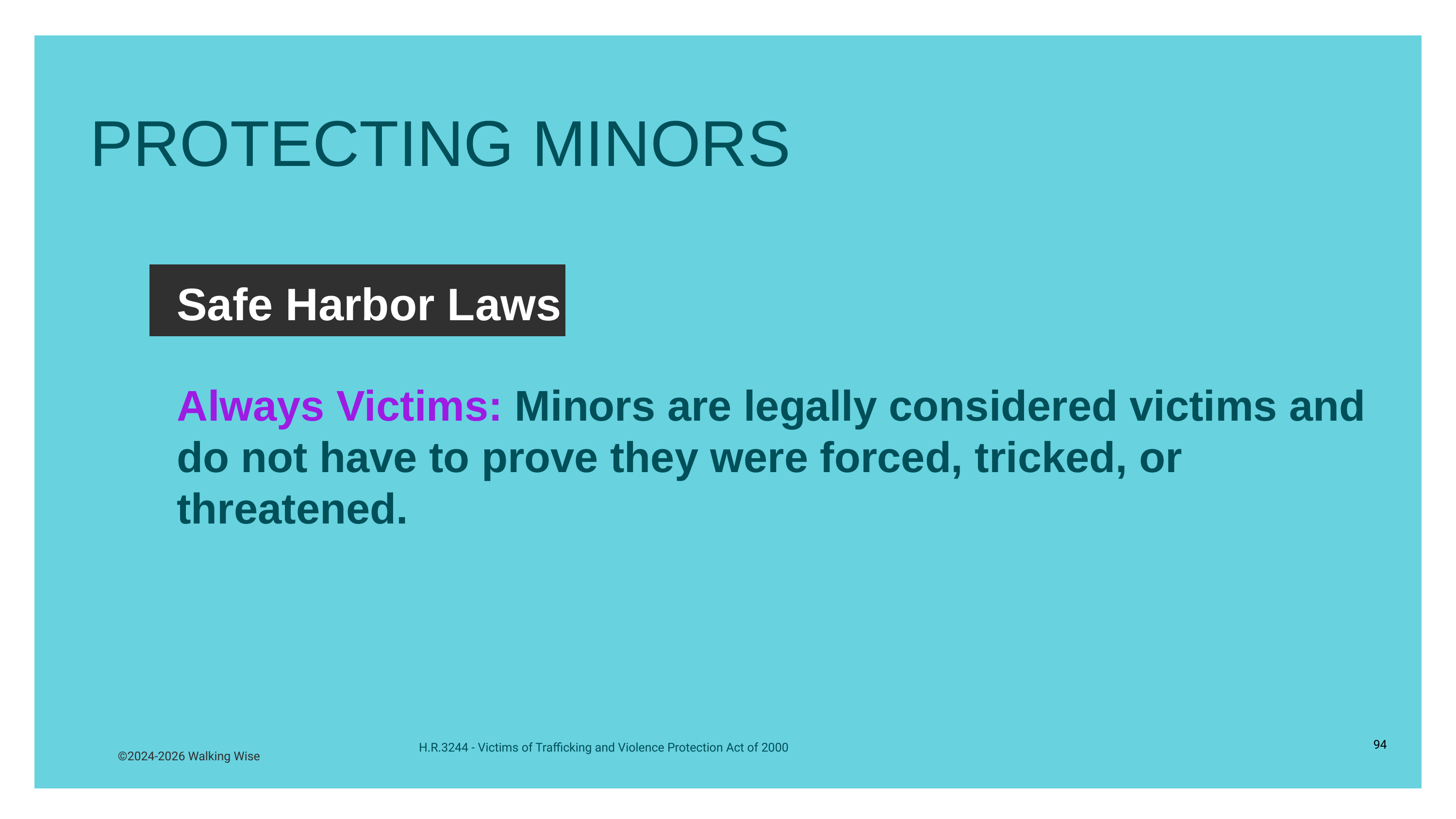

PROTECTING MINORS

 Safe Harbor Laws
Always Victims: Minors are legally considered victims and do not have to prove they were forced, tricked, or threatened.
94
H.R.3244 - Victims of Trafficking and Violence Protection Act of 2000
©2024-2026 Walking Wise